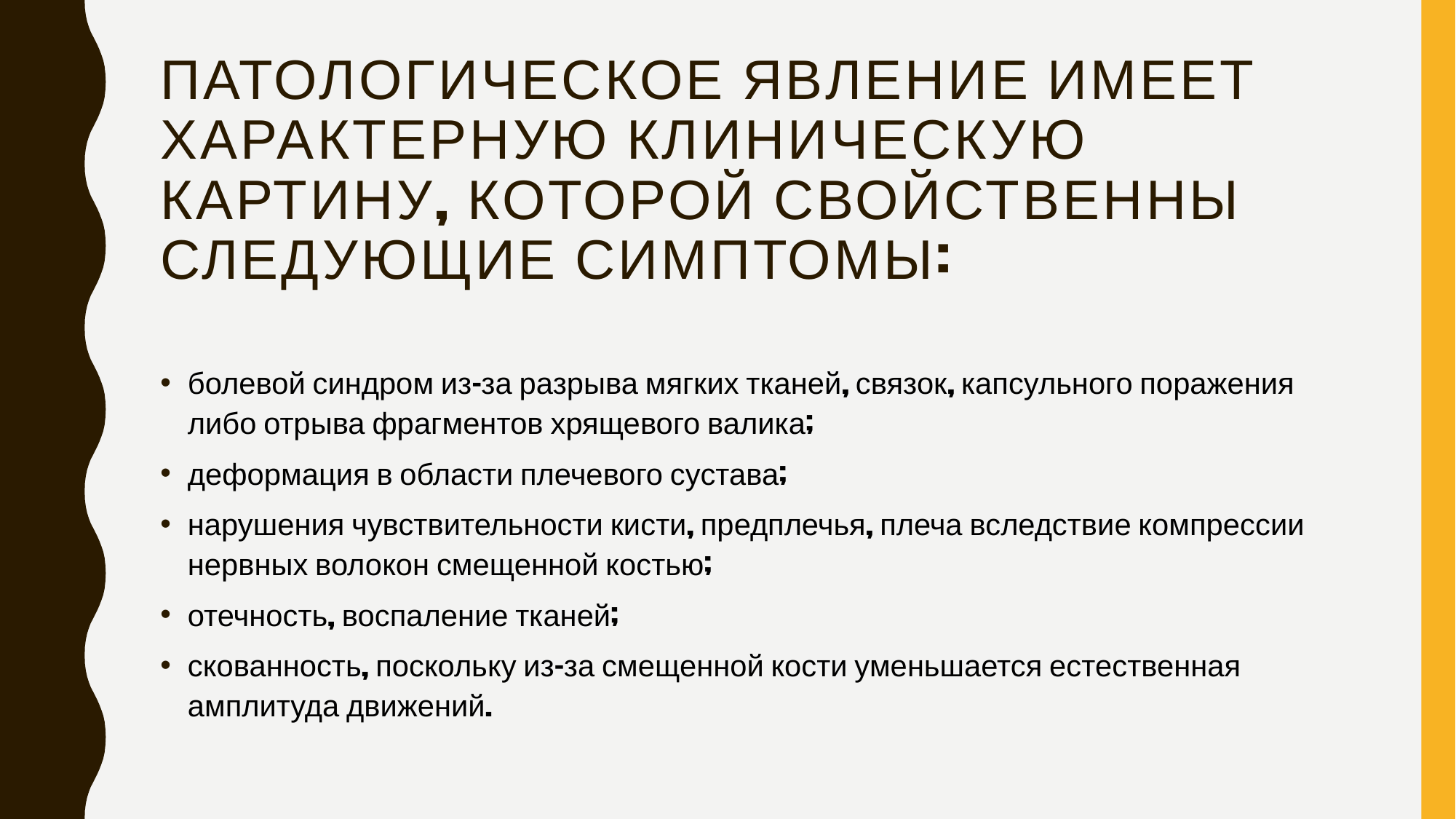

# Патологическое явление имеет характерную клиническую картину, которой свойственны следующие симптомы:
болевой синдром из-за разрыва мягких тканей, связок, капсульного поражения либо отрыва фрагментов хрящевого валика;
деформация в области плечевого сустава;
нарушения чувствительности кисти, предплечья, плеча вследствие компрессии нервных волокон смещенной костью;
отечность, воспаление тканей;
скованность, поскольку из-за смещенной кости уменьшается естественная амплитуда движений.